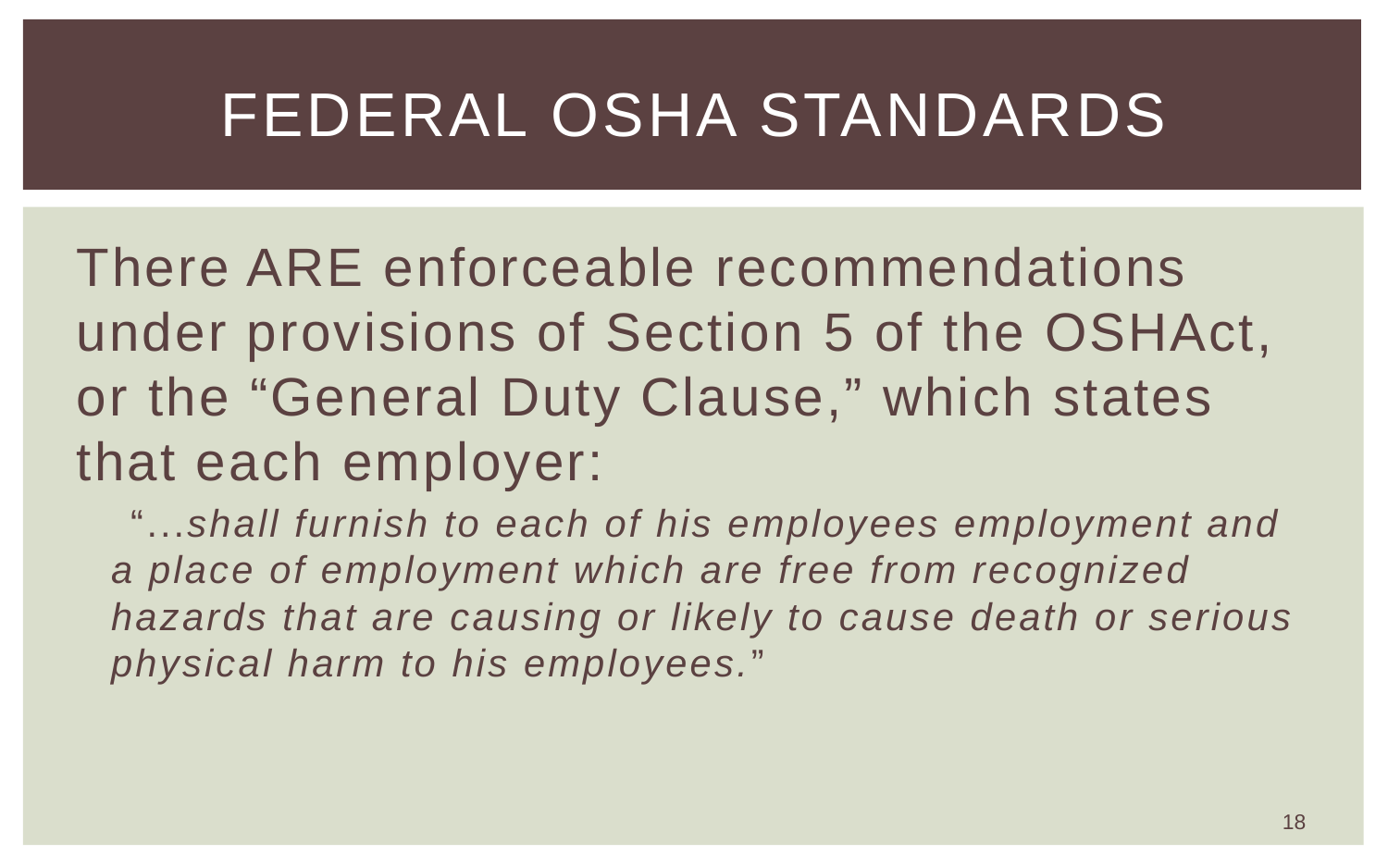

# Federal osha standards
There ARE enforceable recommendations under provisions of Section 5 of the OSHAct, or the “General Duty Clause,” which states that each employer:
    “...shall furnish to each of his employees employment and a place of employment which are free from recognized hazards that are causing or likely to cause death or serious physical harm to his employees.”

18